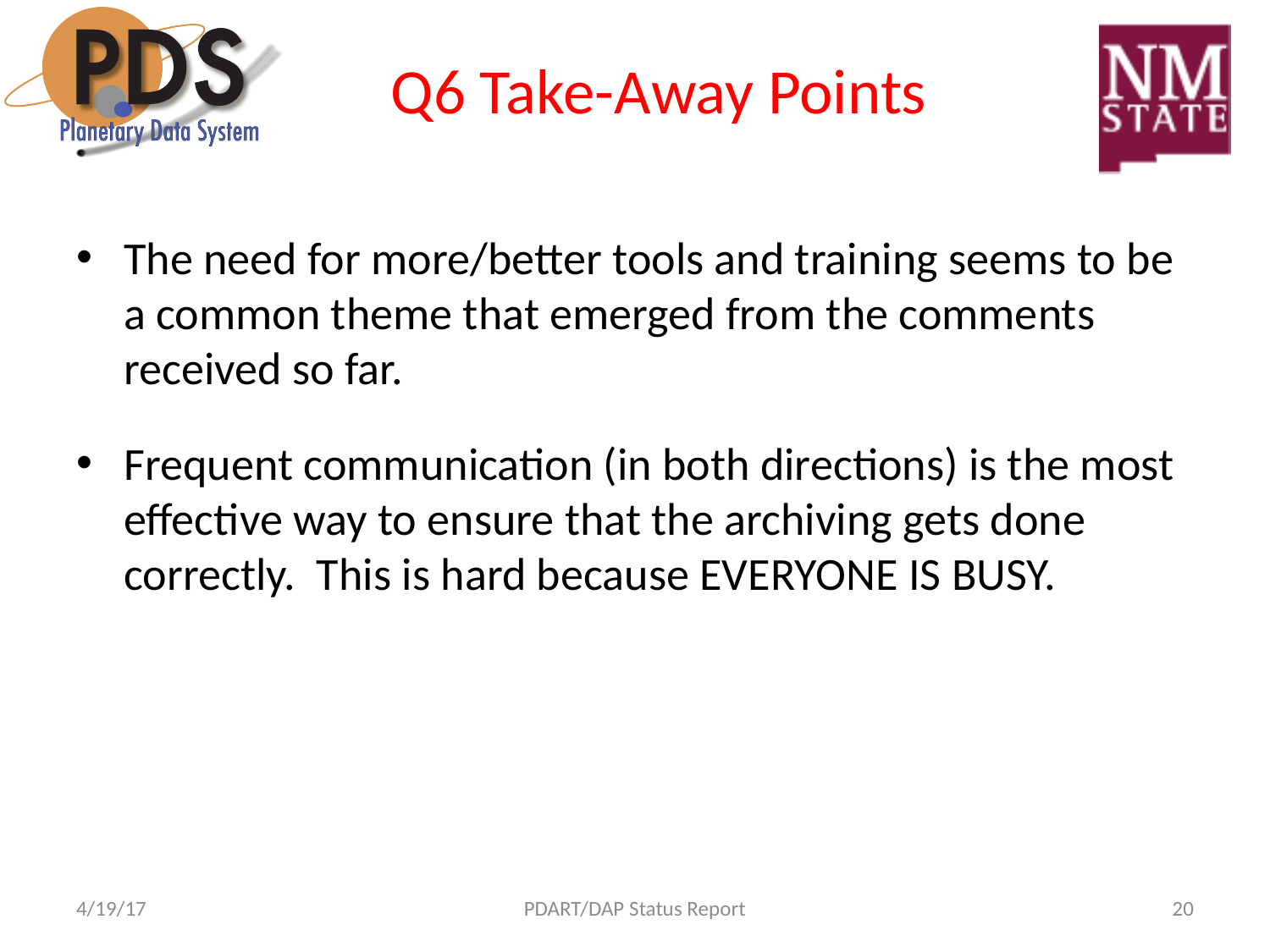

# Q6 Take-Away Points
The need for more/better tools and training seems to be a common theme that emerged from the comments received so far.
Frequent communication (in both directions) is the most effective way to ensure that the archiving gets done correctly.  This is hard because EVERYONE IS BUSY.
4/19/17
PDART/DAP Status Report
20